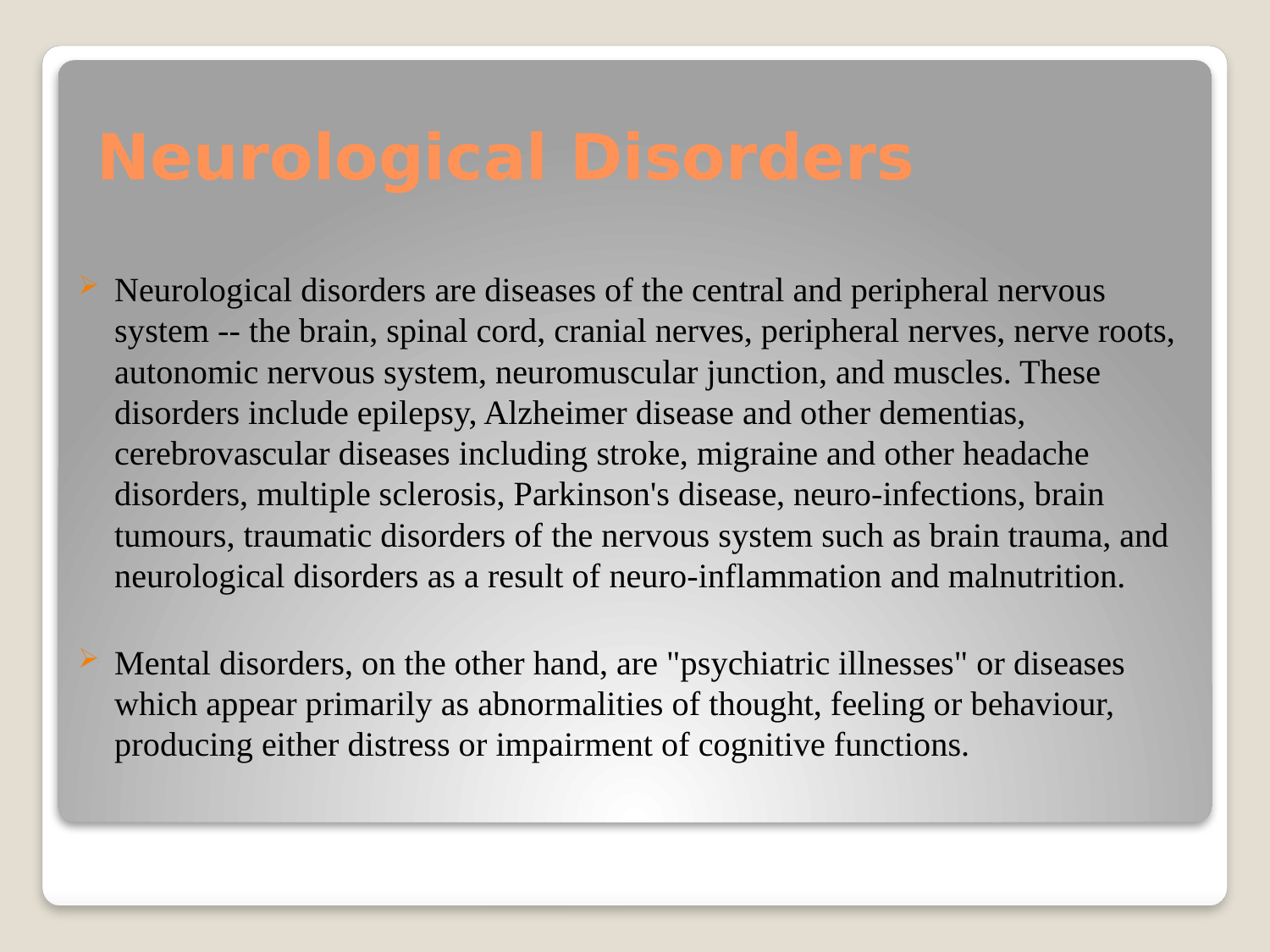

# Neurological Disorders

Neurological disorders are diseases of the central and peripheral nervous system -- the brain, spinal cord, cranial nerves, peripheral nerves, nerve roots, autonomic nervous system, neuromuscular junction, and muscles. These disorders include epilepsy, Alzheimer disease and other dementias, cerebrovascular diseases including stroke, migraine and other headache disorders, multiple sclerosis, Parkinson's disease, neuro-infections, brain tumours, traumatic disorders of the nervous system such as brain trauma, and neurological disorders as a result of neuro-inflammation and malnutrition.

Mental disorders, on the other hand, are "psychiatric illnesses" or diseases which appear primarily as abnormalities of thought, feeling or behaviour, producing either distress or impairment of cognitive functions.